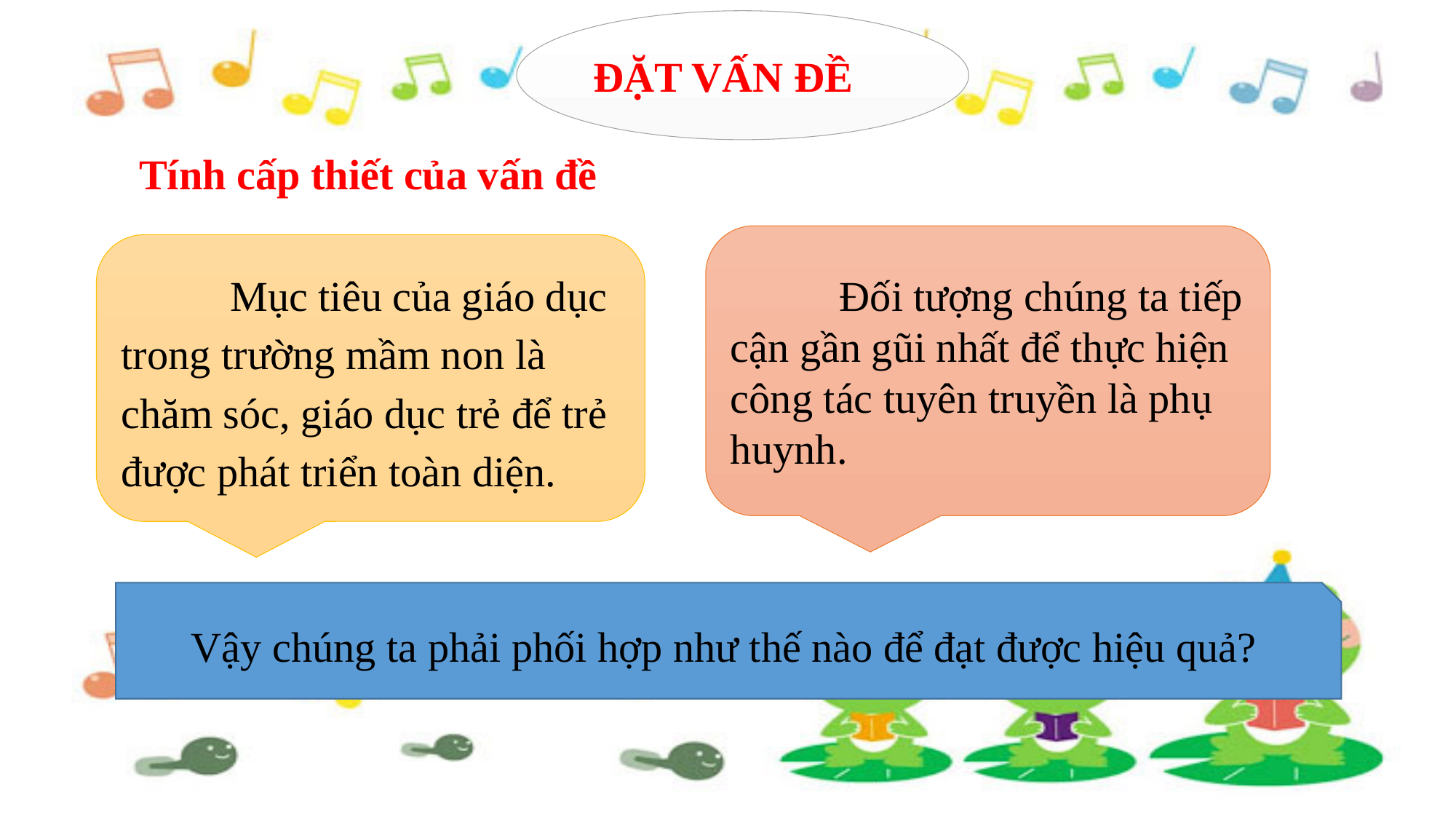

ĐẶT VẤN ĐỀ
	Tính cấp thiết của vấn đề
	Đối tượng chúng ta tiếp cận gần gũi nhất để thực hiện công tác tuyên truyền là phụ huynh.
	Mục tiêu của giáo dục trong trường mầm non là chăm sóc, giáo dục trẻ để trẻ được phát triển toàn diện.
 Vậy chúng ta phải phối hợp như thế nào để đạt được hiệu quả?